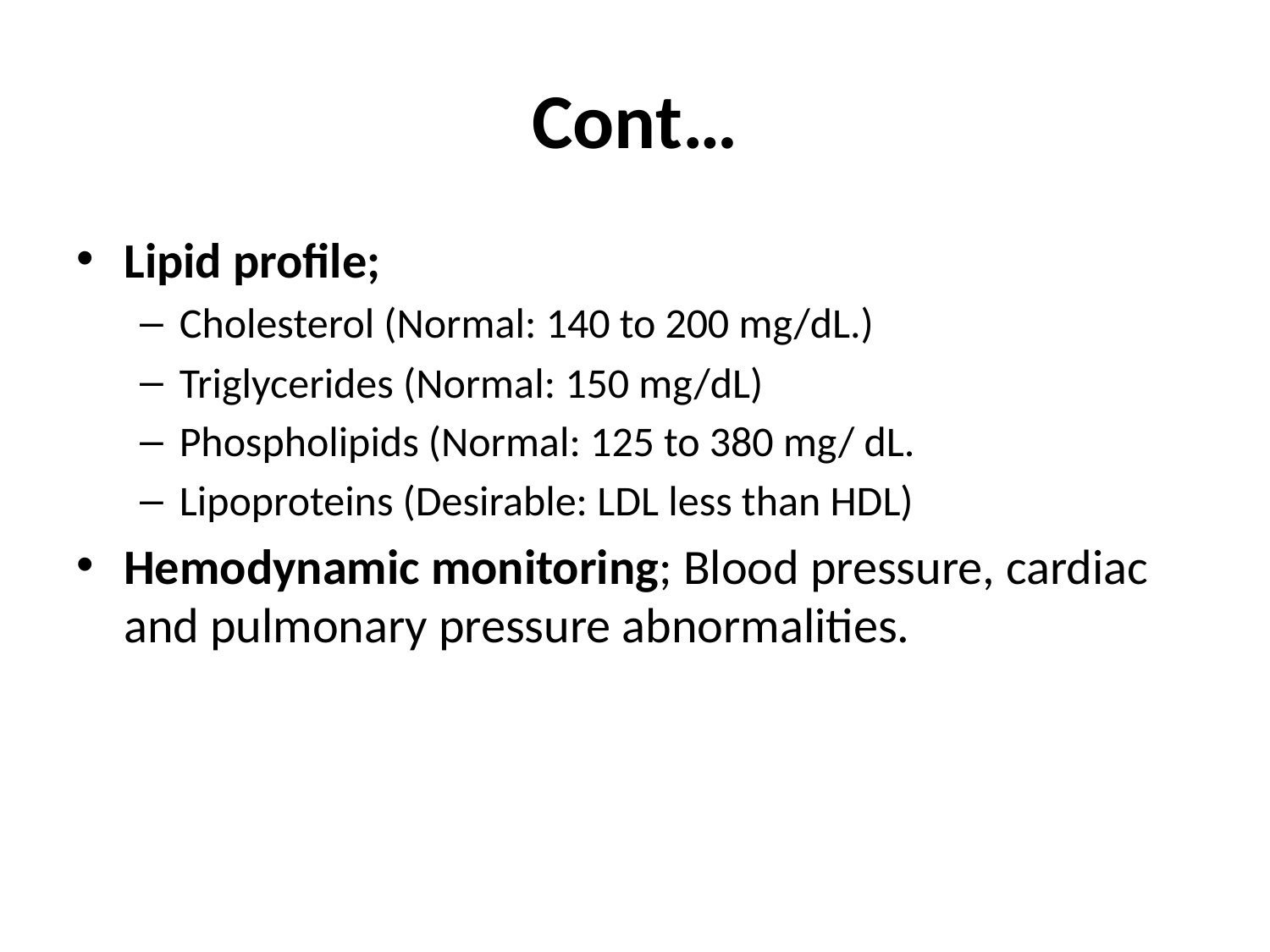

# Cont…
Lipid profile;
Cholesterol (Normal: 140 to 200 mg/dL.)
Triglycerides (Normal: 150 mg/dL)
Phospholipids (Normal: 125 to 380 mg/ dL.
Lipoproteins (Desirable: LDL less than HDL)
Hemodynamic monitoring; Blood pressure, cardiac and pulmonary pressure abnormalities.